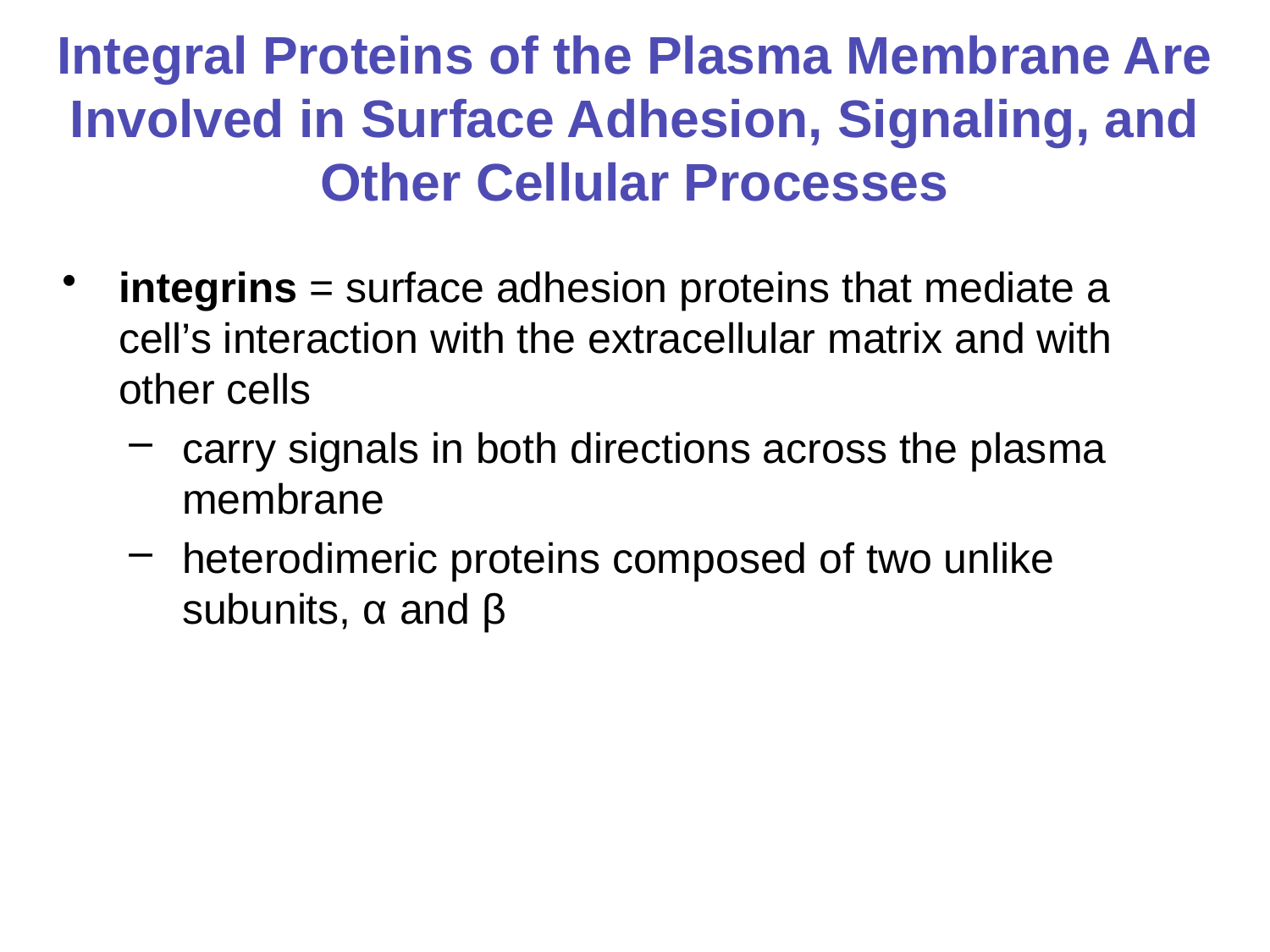

# Integral Proteins of the Plasma Membrane Are Involved in Surface Adhesion, Signaling, and Other Cellular Processes
integrins = surface adhesion proteins that mediate a cell’s interaction with the extracellular matrix and with other cells
carry signals in both directions across the plasma membrane
heterodimeric proteins composed of two unlike subunits, α and β